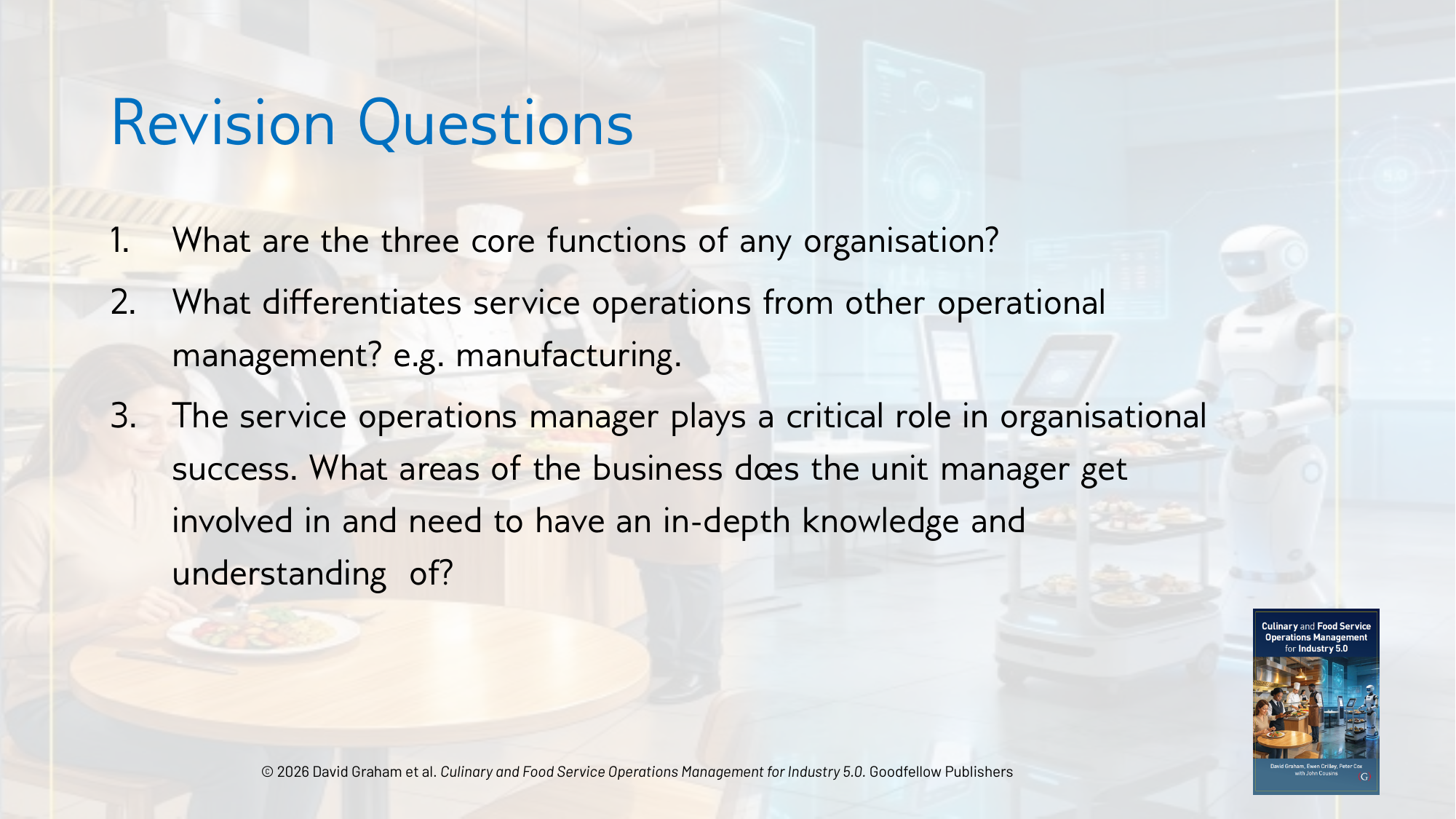

# Revision Questions
What are the three core functions of any organisation?
What differentiates service operations from other operational management? e.g. manufacturing.
The service operations manager plays a critical role in organisational success. What areas of the business does the unit manager get involved in and need to have an in-depth knowledge and understanding  of?

© 2026 David Graham et al. Culinary and Food Service Operations Management for Industry 5.0. Goodfellow Publishers